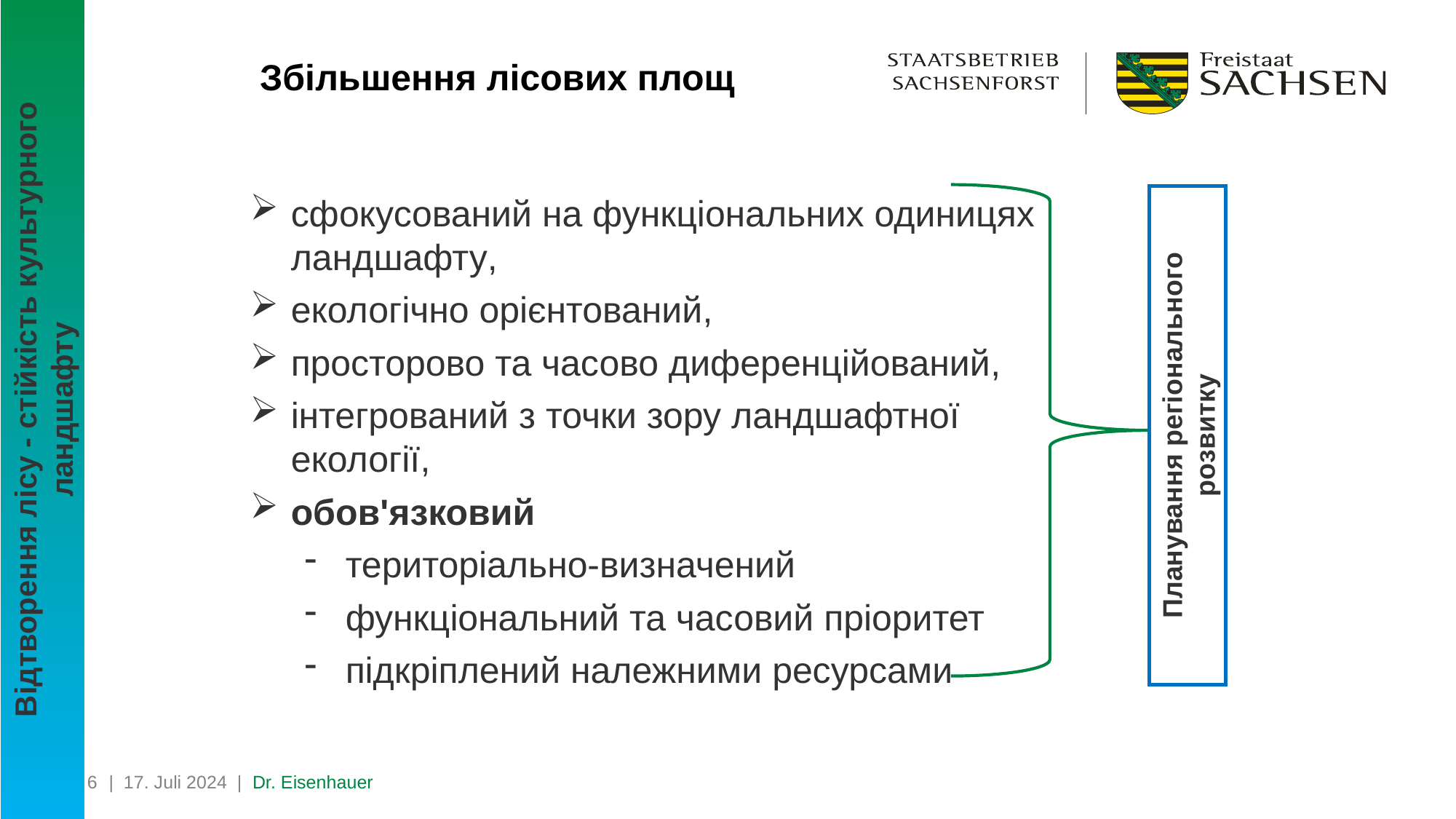

# Збільшення лісових площ

сфокусований на функціональних одиницях ландшафту,
екологічно орієнтований,
просторово та часово диференційований,
інтегрований з точки зору ландшафтної екології,
обов'язковий
територіально-визначений
функціональний та часовий пріоритет
підкріплений належними ресурсами
Відтворення лісу - стійкість культурного ландшафту
Планування регіонального розвитку
6
|  17. Juli 2024  |  Dr. Eisenhauer